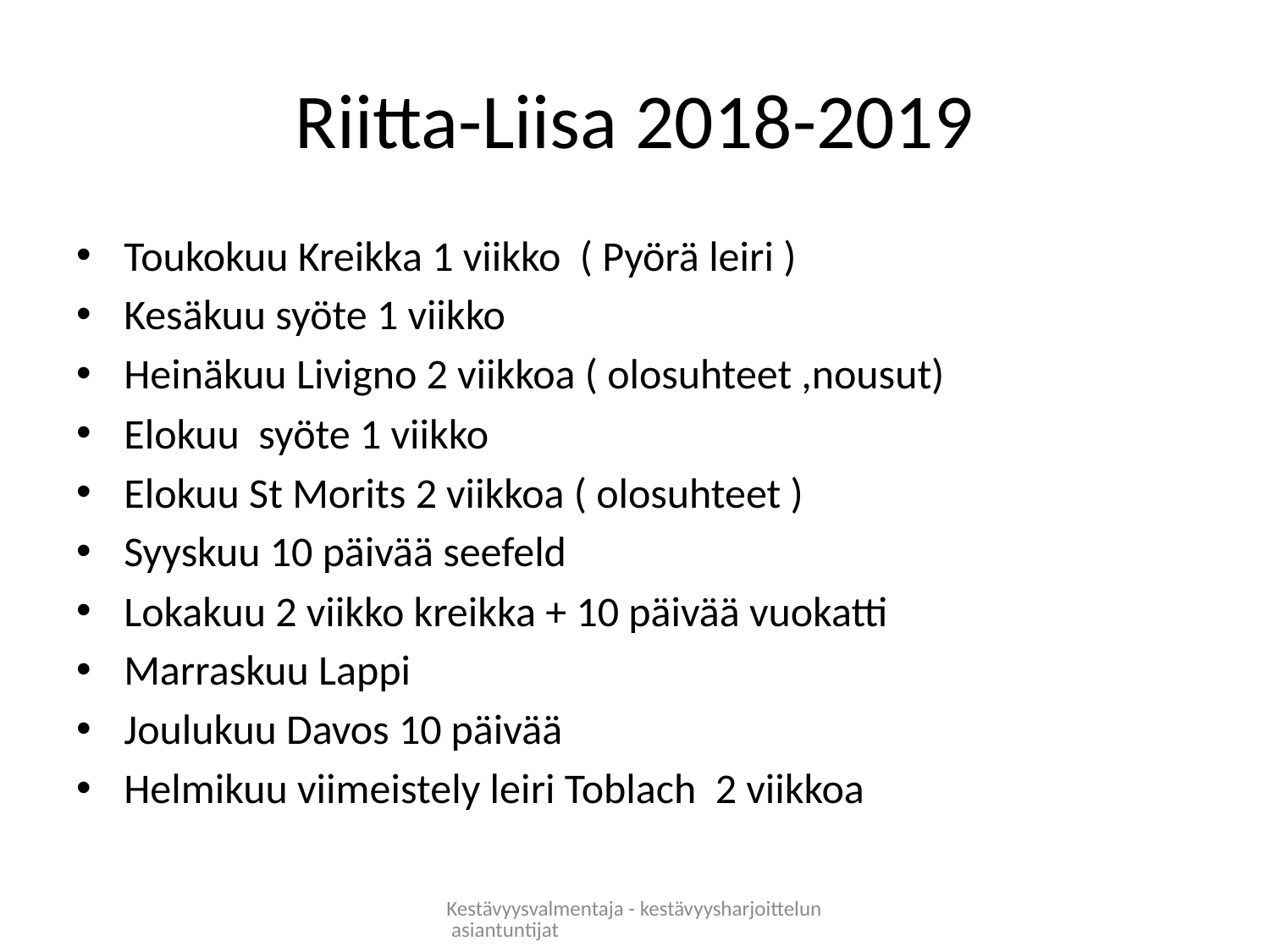

# Riitta-Liisa 2018-2019
Toukokuu Kreikka 1 viikko  ( Pyörä leiri )
Kesäkuu syöte 1 viikko
Heinäkuu Livigno 2 viikkoa ( olosuhteet ,nousut)
Elokuu  syöte 1 viikko
Elokuu St Morits 2 viikkoa ( olosuhteet )
Syyskuu 10 päivää seefeld
Lokakuu 2 viikko kreikka + 10 päivää vuokatti
Marraskuu Lappi
Joulukuu Davos 10 päivää
Helmikuu viimeistely leiri Toblach  2 viikkoa

Kestävyysvalmentaja - kestävyysharjoittelun asiantuntijat